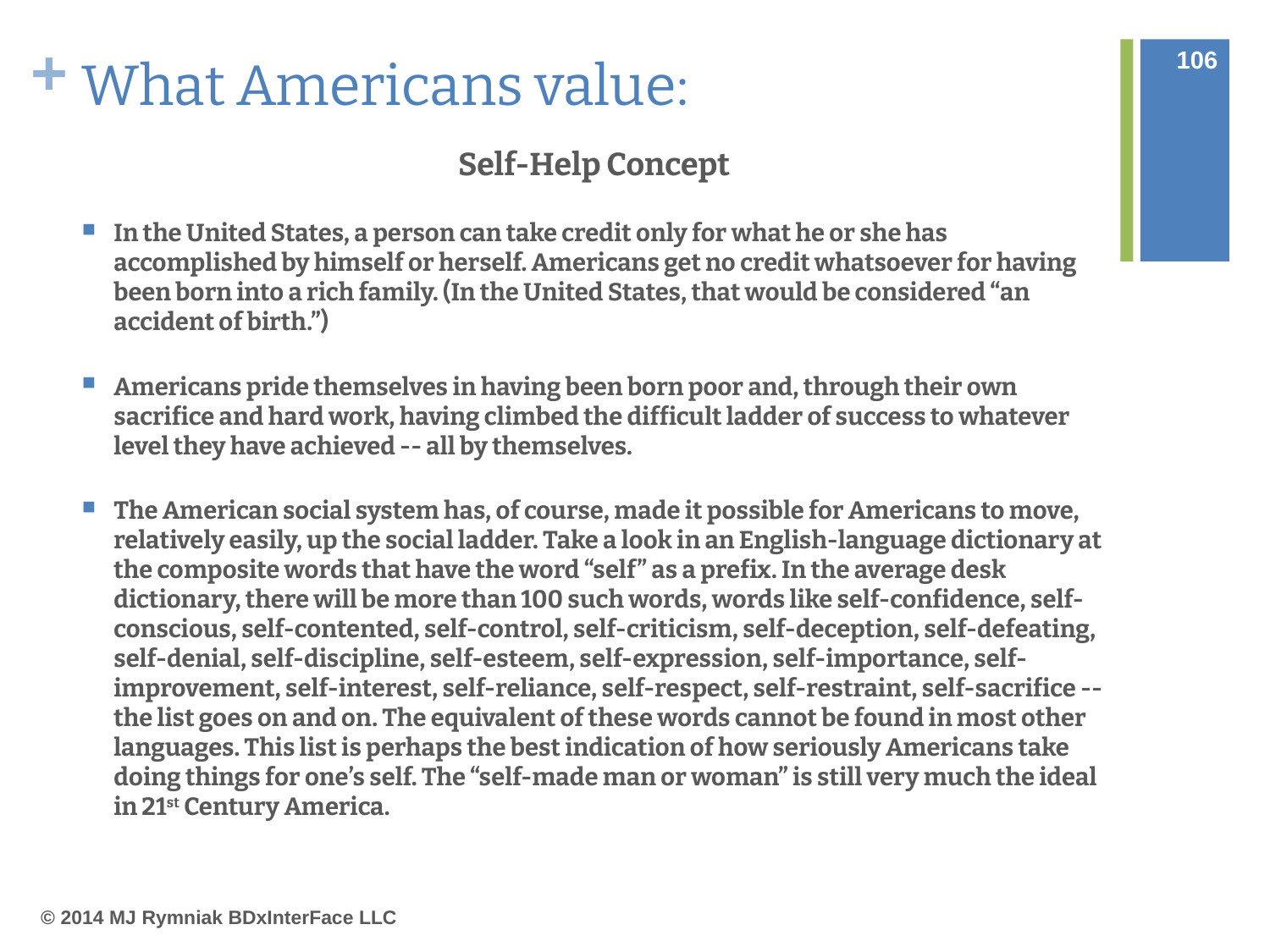

106
# What Americans value:
Self-Help Concept
In the United States, a person can take credit only for what he or she has accomplished by himself or herself. Americans get no credit whatsoever for having been born into a rich family. (In the United States, that would be considered “an accident of birth.”)
Americans pride themselves in having been born poor and, through their own sacrifice and hard work, having climbed the difficult ladder of success to whatever level they have achieved -- all by themselves.
The American social system has, of course, made it possible for Americans to move, relatively easily, up the social ladder. Take a look in an English-language dictionary at the composite words that have the word “self” as a prefix. In the average desk dictionary, there will be more than 100 such words, words like self-confidence, self-conscious, self-contented, self-control, self-criticism, self-deception, self-defeating, self-denial, self-discipline, self-esteem, self-expression, self-importance, self-improvement, self-interest, self-reliance, self-respect, self-restraint, self-sacrifice -- the list goes on and on. The equivalent of these words cannot be found in most other languages. This list is perhaps the best indication of how seriously Americans take doing things for one’s self. The “self-made man or woman” is still very much the ideal in 21st Century America.
© 2014 MJ Rymniak BDxInterFace LLC